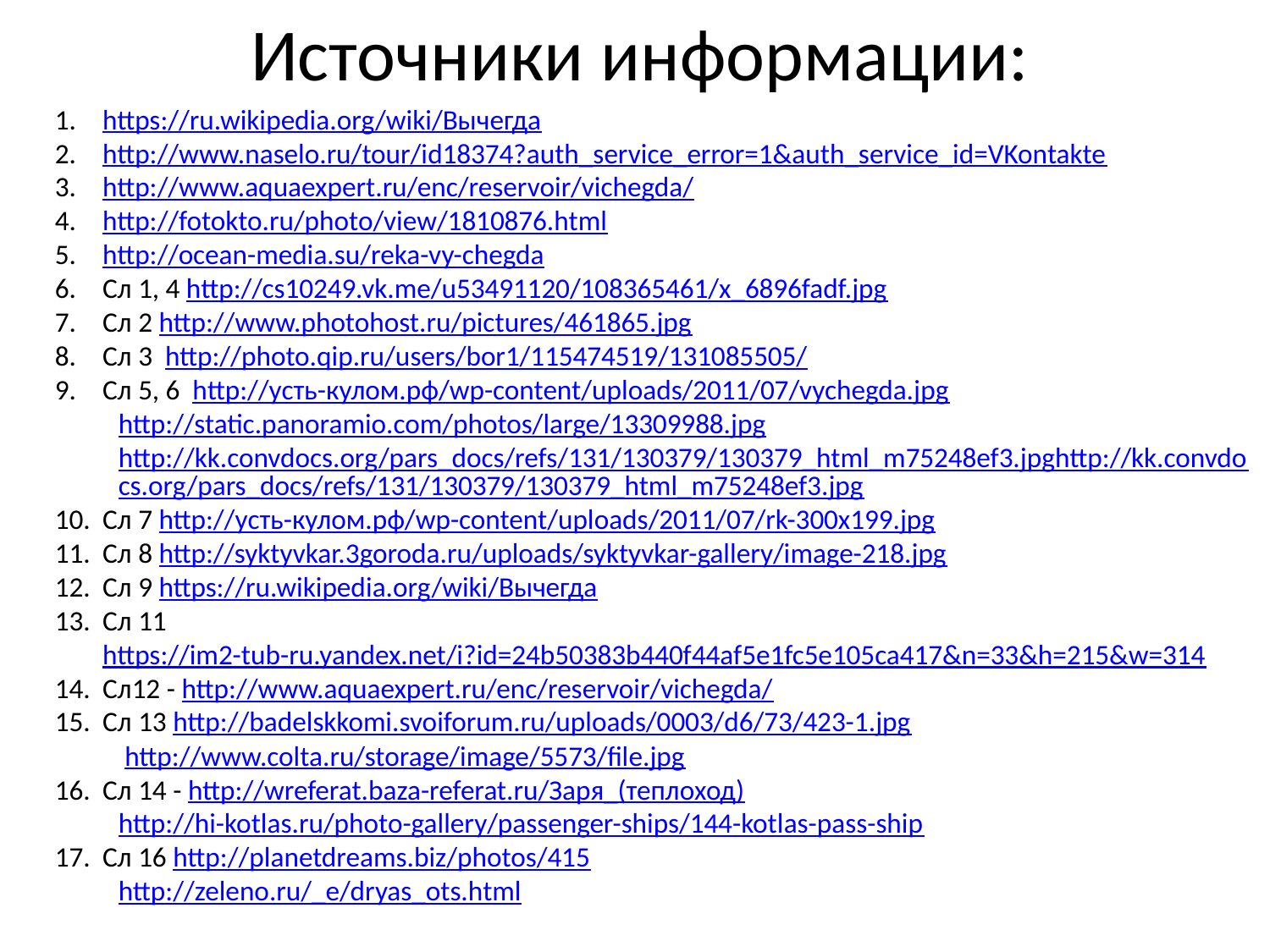

# Источники информации:
https://ru.wikipedia.org/wiki/Вычегда
http://www.naselo.ru/tour/id18374?auth_service_error=1&auth_service_id=VKontakte
http://www.aquaexpert.ru/enc/reservoir/vichegda/
http://fotokto.ru/photo/view/1810876.html
http://ocean-media.su/reka-vy-chegda
Сл 1, 4 http://cs10249.vk.me/u53491120/108365461/x_6896fadf.jpg
Сл 2 http://www.photohost.ru/pictures/461865.jpg
Сл 3  http://photo.qip.ru/users/bor1/115474519/131085505/
Сл 5, 6  http://усть-кулом.рф/wp-content/uploads/2011/07/vychegda.jpg
http://static.panoramio.com/photos/large/13309988.jpg
http://kk.convdocs.org/pars_docs/refs/131/130379/130379_html_m75248ef3.jpghttp://kk.convdocs.org/pars_docs/refs/131/130379/130379_html_m75248ef3.jpg
Сл 7 http://усть-кулом.рф/wp-content/uploads/2011/07/rk-300x199.jpg
Сл 8 http://syktyvkar.3goroda.ru/uploads/syktyvkar-gallery/image-218.jpg
Сл 9 https://ru.wikipedia.org/wiki/Вычегда
Сл 11 https://im2-tub-ru.yandex.net/i?id=24b50383b440f44af5e1fc5e105ca417&n=33&h=215&w=314
Сл12 - http://www.aquaexpert.ru/enc/reservoir/vichegda/
Сл 13 http://badelskkomi.svoiforum.ru/uploads/0003/d6/73/423-1.jpg
 http://www.colta.ru/storage/image/5573/file.jpg
Сл 14 - http://wreferat.baza-referat.ru/Заря_(теплоход)
http://hi-kotlas.ru/photo-gallery/passenger-ships/144-kotlas-pass-ship
Сл 16 http://planetdreams.biz/photos/415
http://zeleno.ru/_e/dryas_ots.html